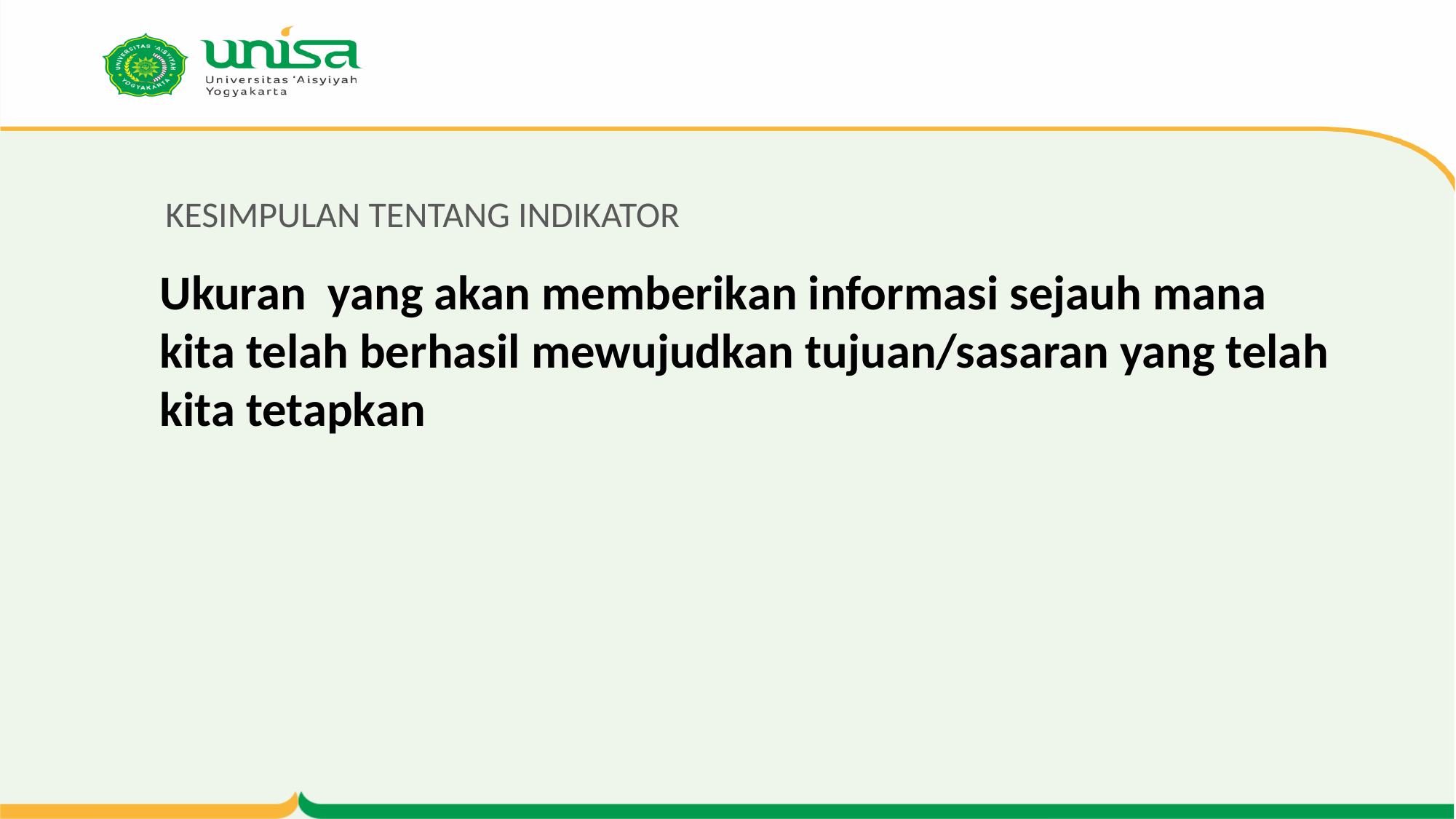

# KESIMPULAN TENTANG INDIKATOR
Ukuran  yang akan memberikan informasi sejauh mana kita telah berhasil mewujudkan tujuan/sasaran yang telah kita tetapkan